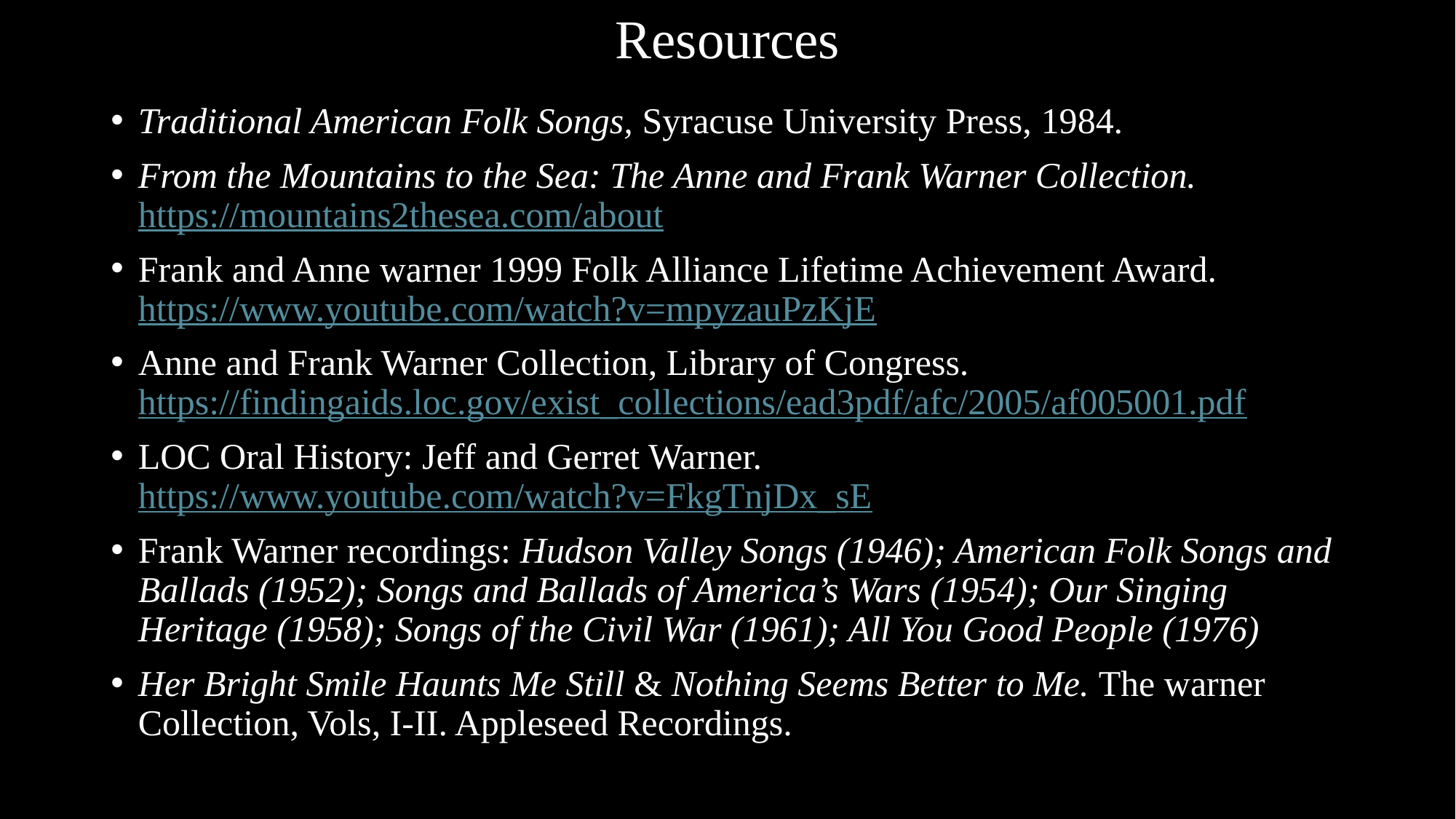

# Resources
Traditional American Folk Songs, Syracuse University Press, 1984.
From the Mountains to the Sea: The Anne and Frank Warner Collection. https://mountains2thesea.com/about
Frank and Anne warner 1999 Folk Alliance Lifetime Achievement Award. https://www.youtube.com/watch?v=mpyzauPzKjE
Anne and Frank Warner Collection, Library of Congress. https://findingaids.loc.gov/exist_collections/ead3pdf/afc/2005/af005001.pdf
LOC Oral History: Jeff and Gerret Warner. https://www.youtube.com/watch?v=FkgTnjDx_sE
Frank Warner recordings: Hudson Valley Songs (1946); American Folk Songs and Ballads (1952); Songs and Ballads of America’s Wars (1954); Our Singing Heritage (1958); Songs of the Civil War (1961); All You Good People (1976)
Her Bright Smile Haunts Me Still & Nothing Seems Better to Me. The warner Collection, Vols, I-II. Appleseed Recordings.